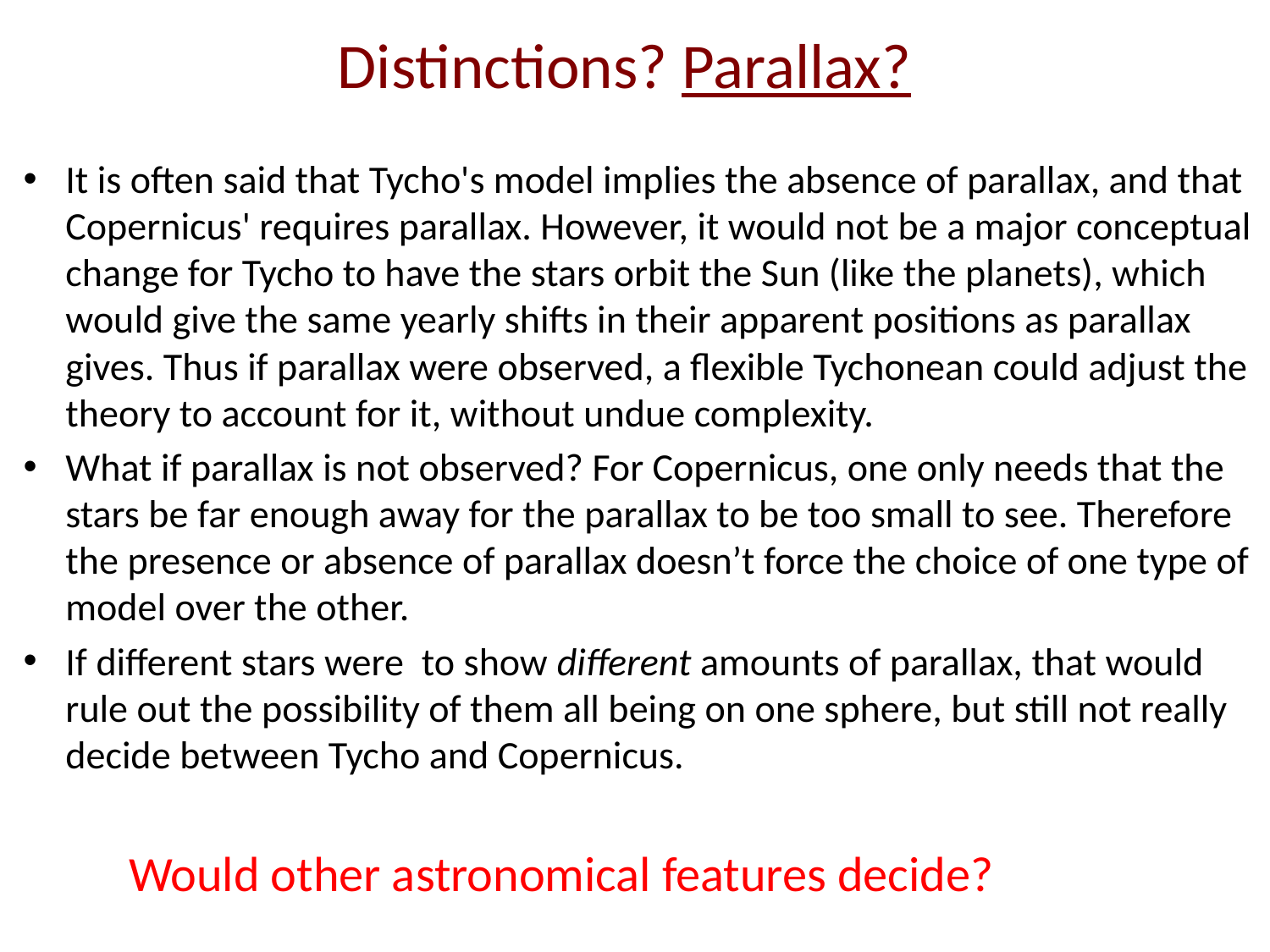

# Distinctions? Parallax?
It is often said that Tycho's model implies the absence of parallax, and that Copernicus' requires parallax. However, it would not be a major conceptual change for Tycho to have the stars orbit the Sun (like the planets), which would give the same yearly shifts in their apparent positions as parallax gives. Thus if parallax were observed, a flexible Tychonean could adjust the theory to account for it, without undue complexity.
What if parallax is not observed? For Copernicus, one only needs that the stars be far enough away for the parallax to be too small to see. Therefore the presence or absence of parallax doesn’t force the choice of one type of model over the other.
If different stars were  to show different amounts of parallax, that would rule out the possibility of them all being on one sphere, but still not really decide between Tycho and Copernicus.

Would other astronomical features decide?